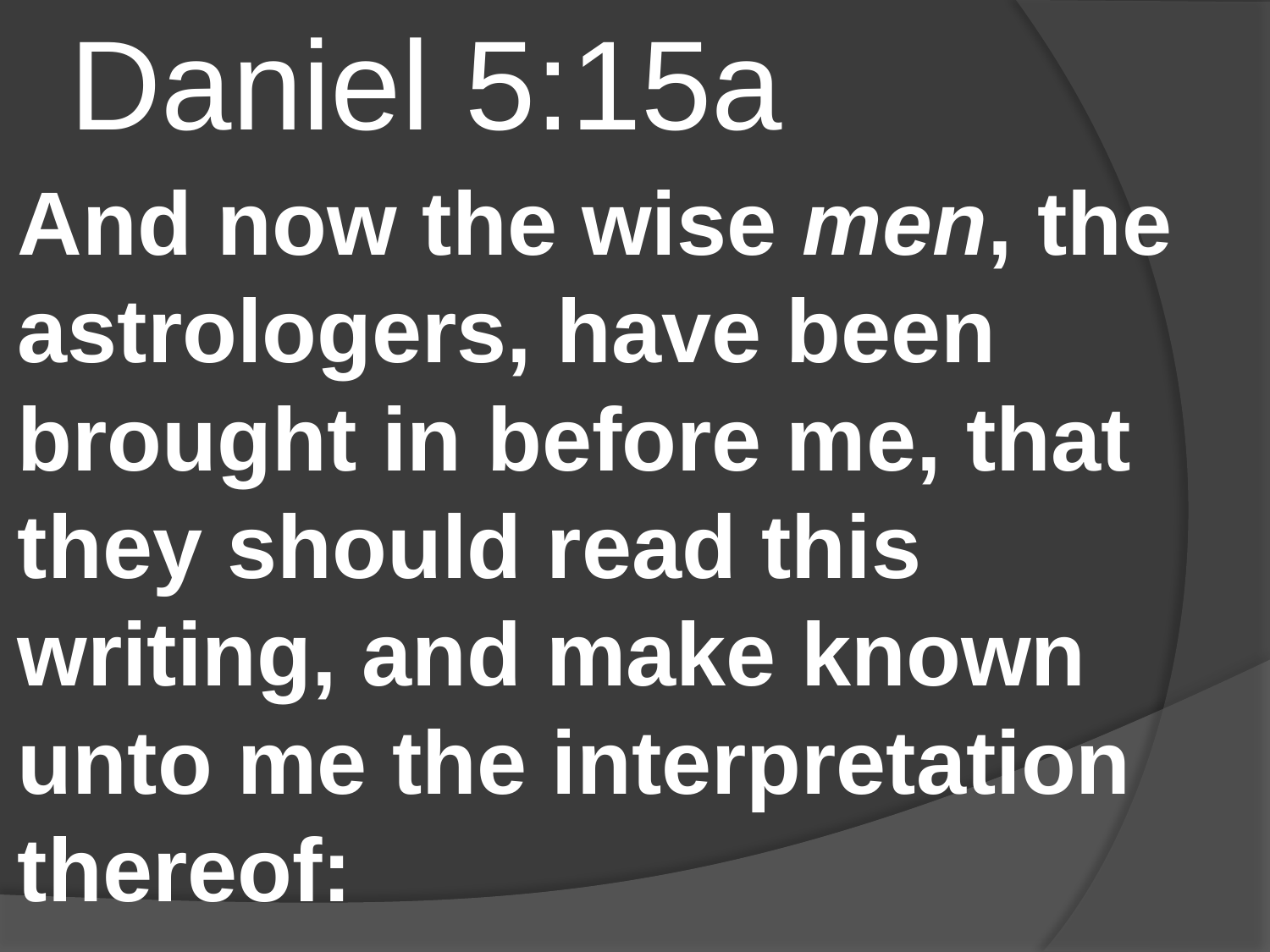

# Daniel 5:15a
And now the wise men, the astrologers, have been brought in before me, that they should read this writing, and make known unto me the interpretation thereof: